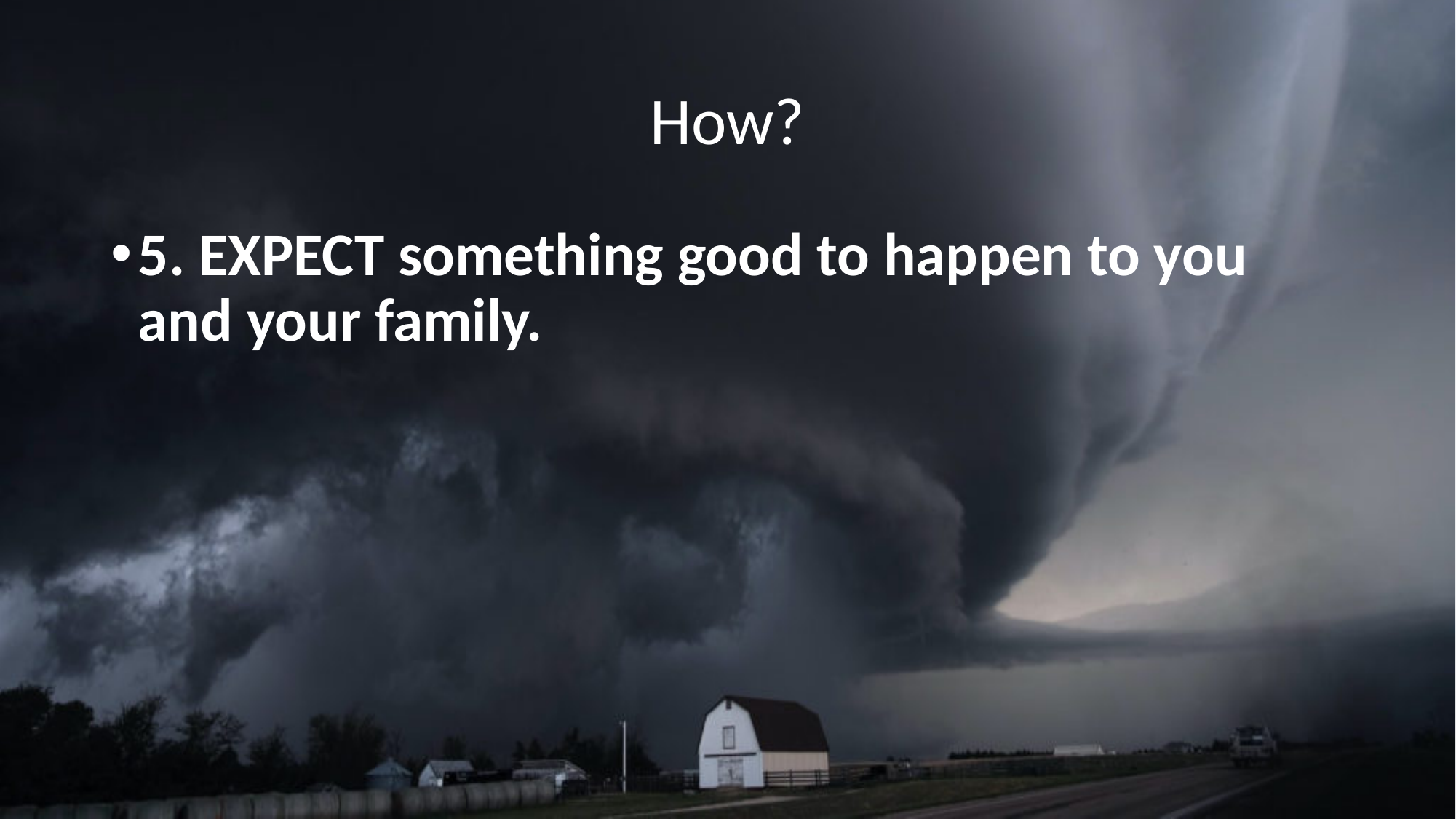

# How?
5. EXPECT something good to happen to you and your family.